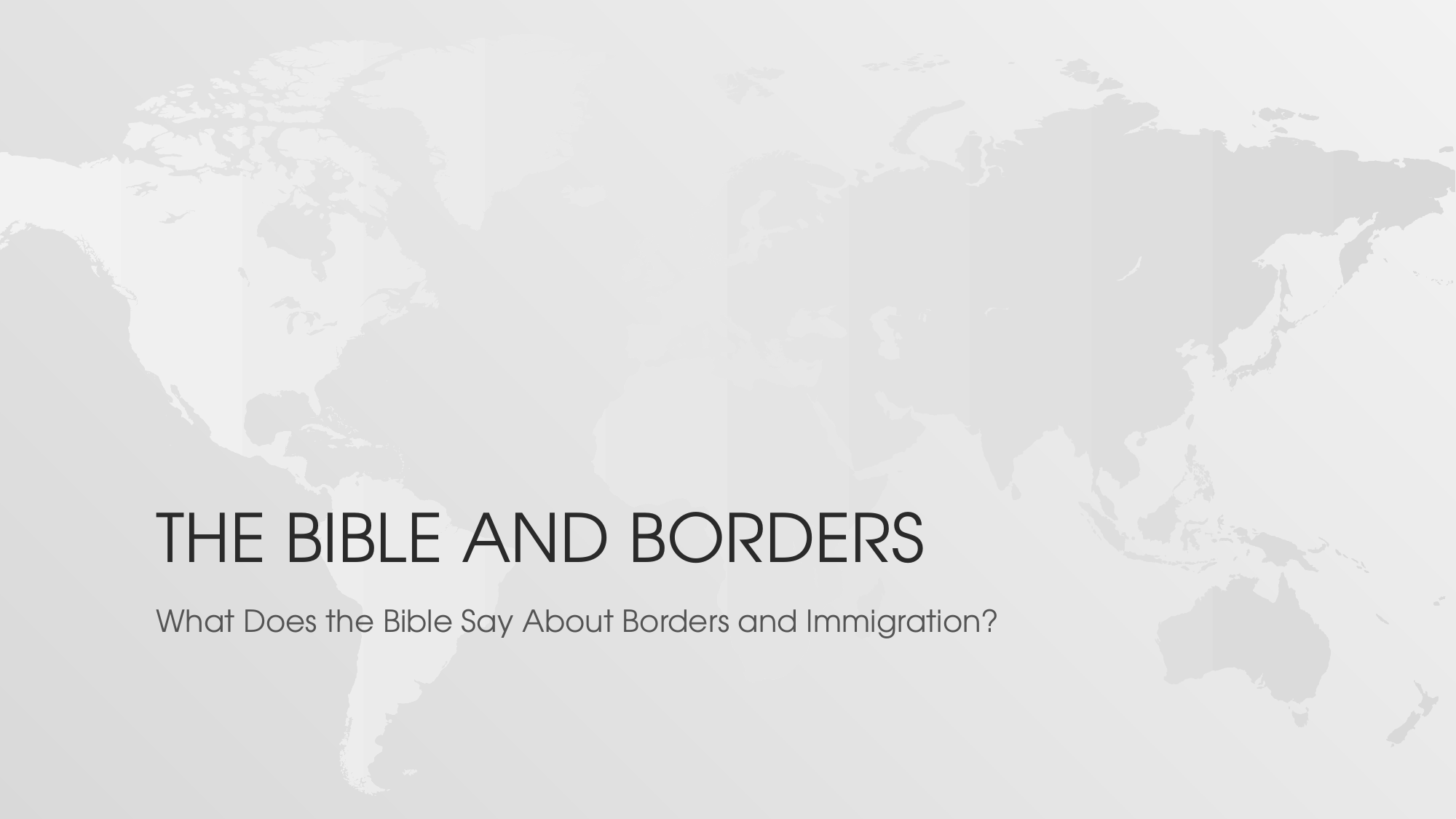

# The Bible and Borders
What Does the Bible Say About Borders and Immigration?